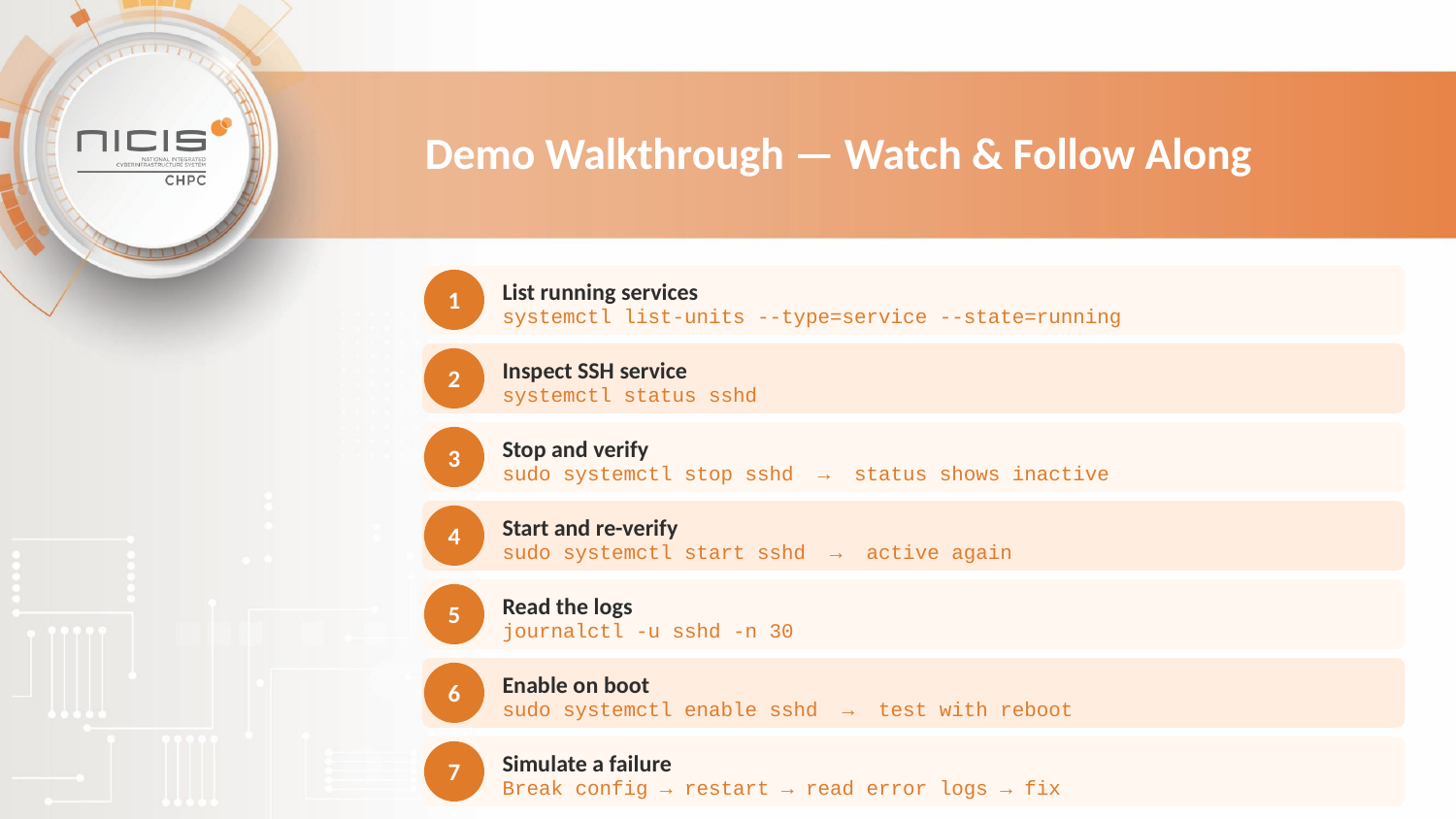

Demo Walkthrough — Watch & Follow Along

1
List running services
systemctl list-units --type=service --state=running

2
Inspect SSH service
systemctl status sshd

3
Stop and verify
sudo systemctl stop sshd  →  status shows inactive

4
Start and re-verify
sudo systemctl start sshd  →  active again

5
Read the logs
journalctl -u sshd -n 30

6
Enable on boot
sudo systemctl enable sshd  →  test with reboot

7
Simulate a failure
Break config → restart → read error logs → fix